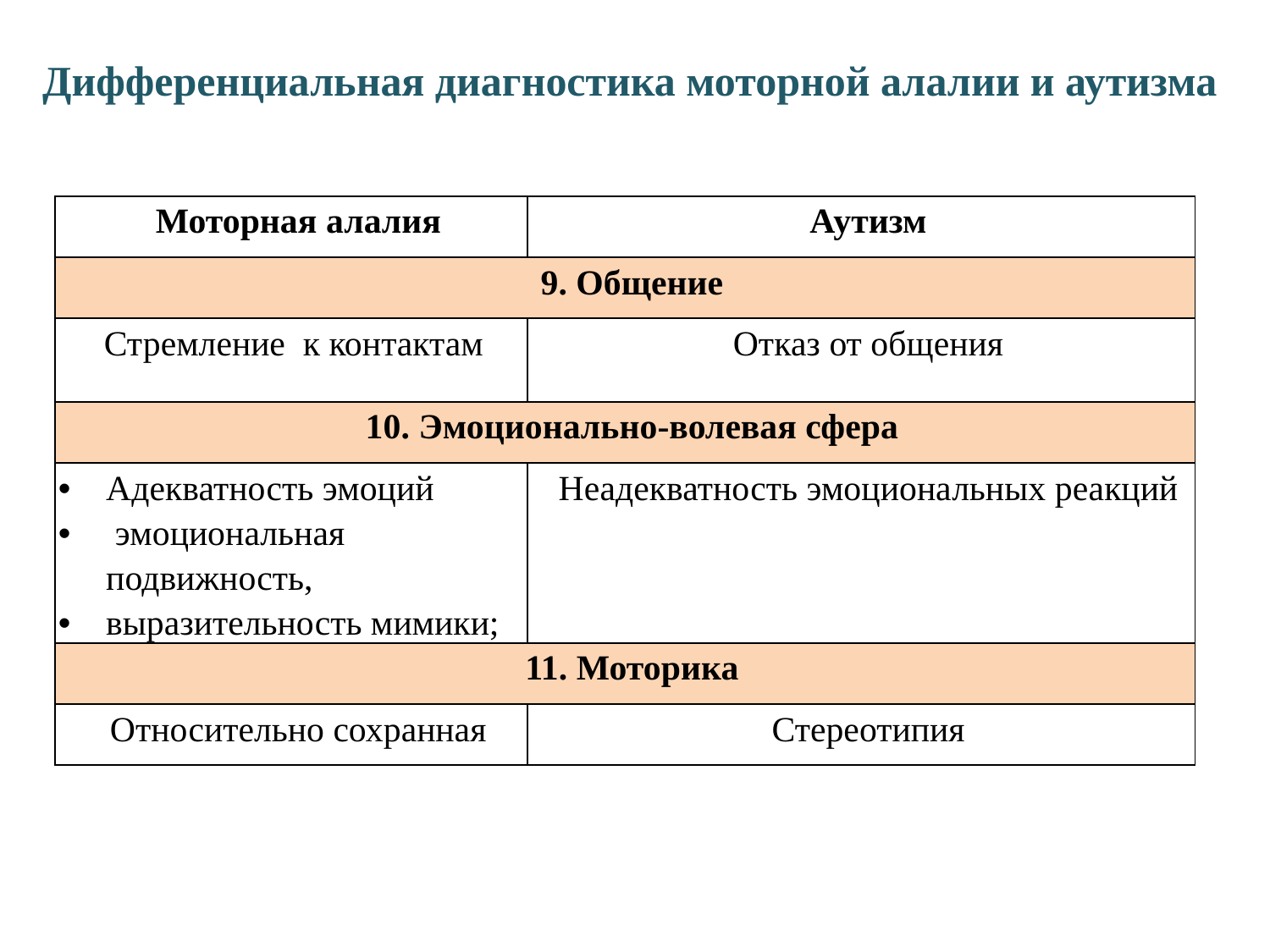

# Дифференциальная диагностика моторной алалии и аутизма
| Моторная алалия | Аутизм |
| --- | --- |
| 9. Общение |  |
| Стремление к контактам | Отказ от общения |
| 10. Эмоционально-волевая сфера |  |
| Адекватность эмоций эмоциональная подвижность, выразительность мимики; | Неадекватность эмоциональных реакций |
| 11. Моторика |  |
| Относительно сохранная | Стереотипия |